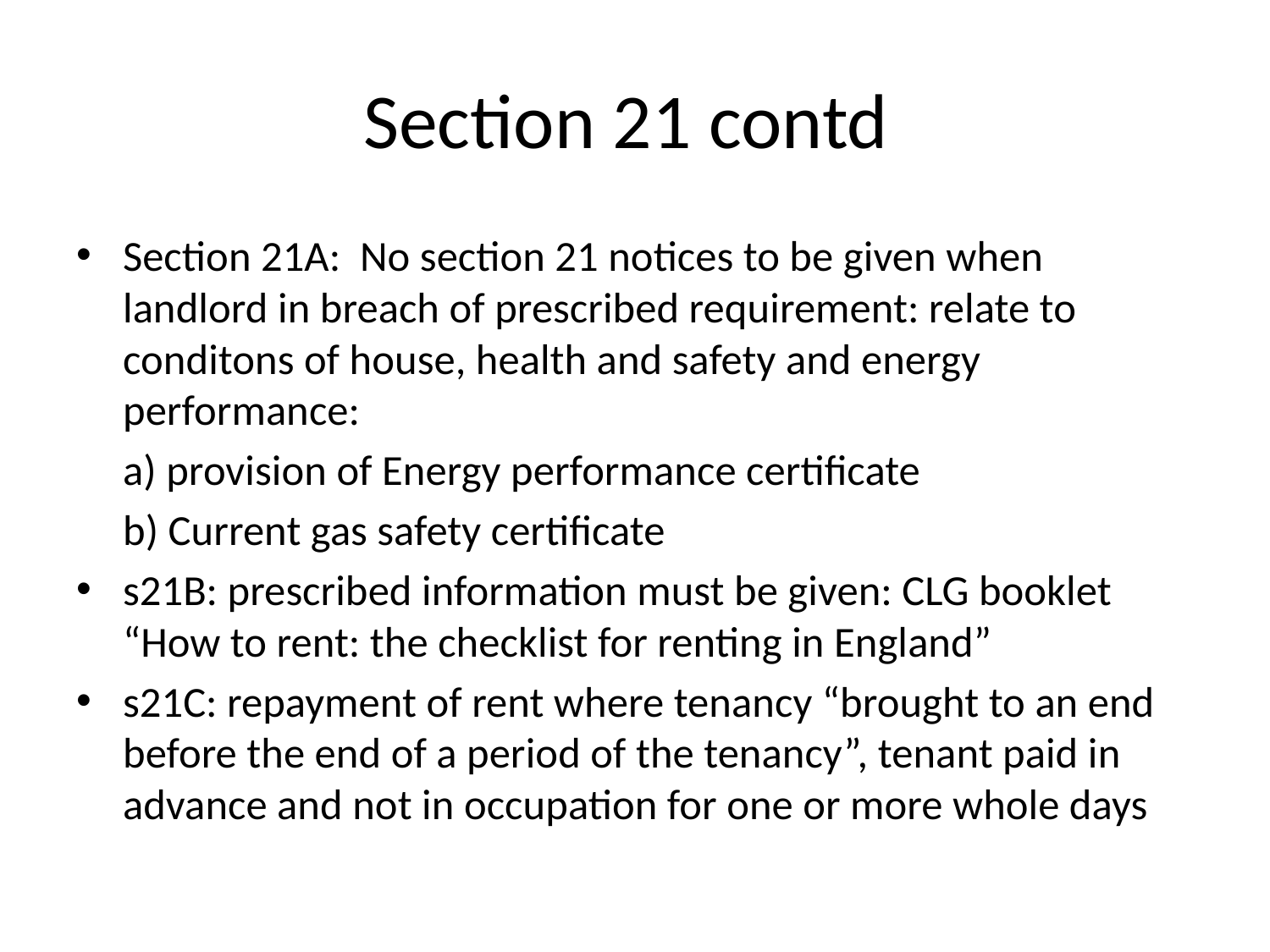

# Section 21 contd
Section 21A:  No section 21 notices to be given when landlord in breach of prescribed requirement: relate to conditons of house, health and safety and energy performance:
	a) provision of Energy performance certificate
	b) Current gas safety certificate
s21B: prescribed information must be given: CLG booklet “How to rent: the checklist for renting in England”
s21C: repayment of rent where tenancy “brought to an end before the end of a period of the tenancy”, tenant paid in advance and not in occupation for one or more whole days